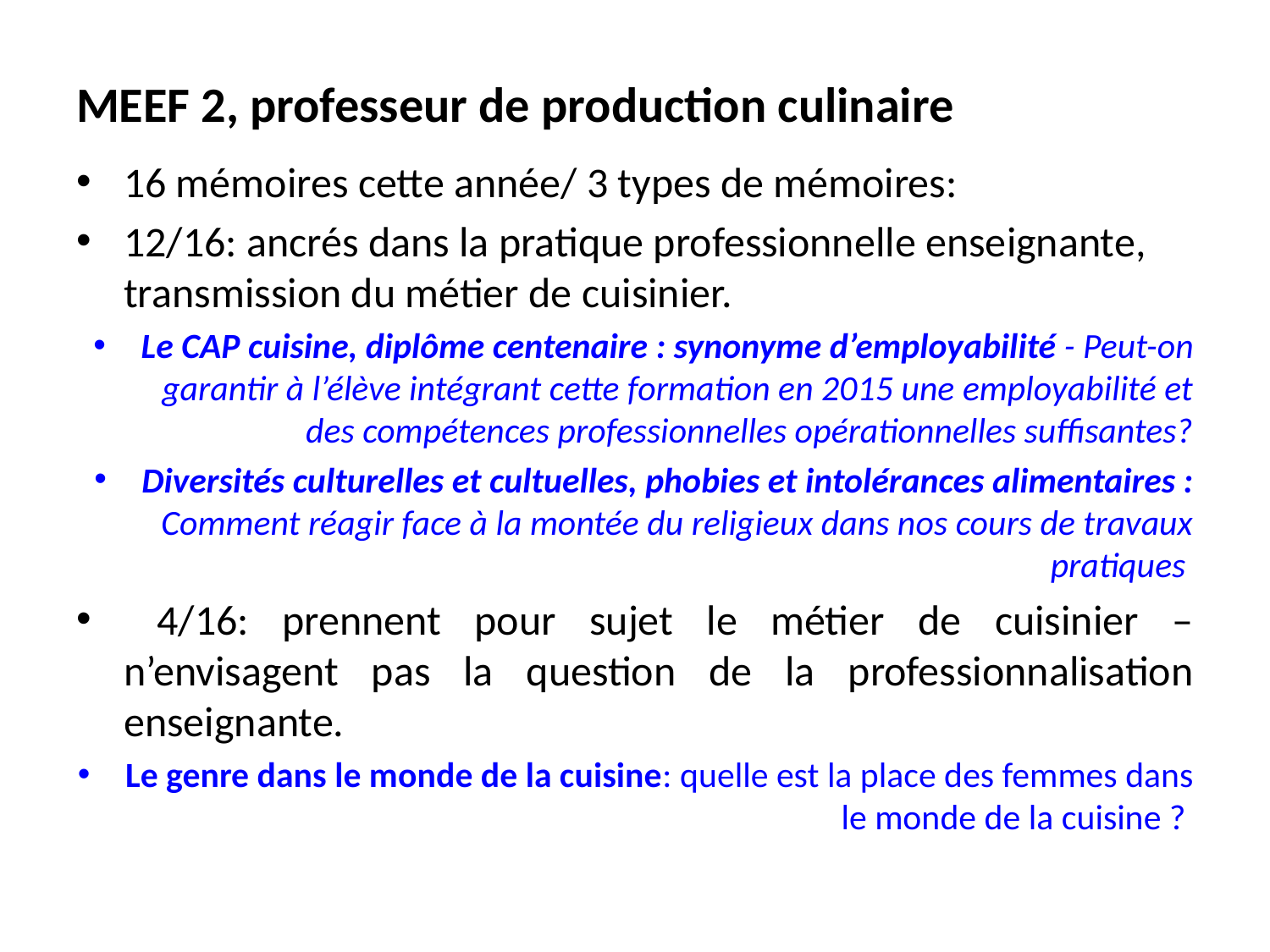

# MEEF 2, professeur de production culinaire
16 mémoires cette année/ 3 types de mémoires:
12/16: ancrés dans la pratique professionnelle enseignante, transmission du métier de cuisinier.
Le CAP cuisine, diplôme centenaire : synonyme d’employabilité - Peut-on garantir à l’élève intégrant cette formation en 2015 une employabilité et des compétences professionnelles opérationnelles suffisantes?
Diversités culturelles et cultuelles, phobies et intolérances alimentaires :  Comment réagir face à la montée du religieux dans nos cours de travaux pratiques
 4/16: prennent pour sujet le métier de cuisinier – n’envisagent pas la question de la professionnalisation enseignante.
Le genre dans le monde de la cuisine: quelle est la place des femmes dans le monde de la cuisine ?